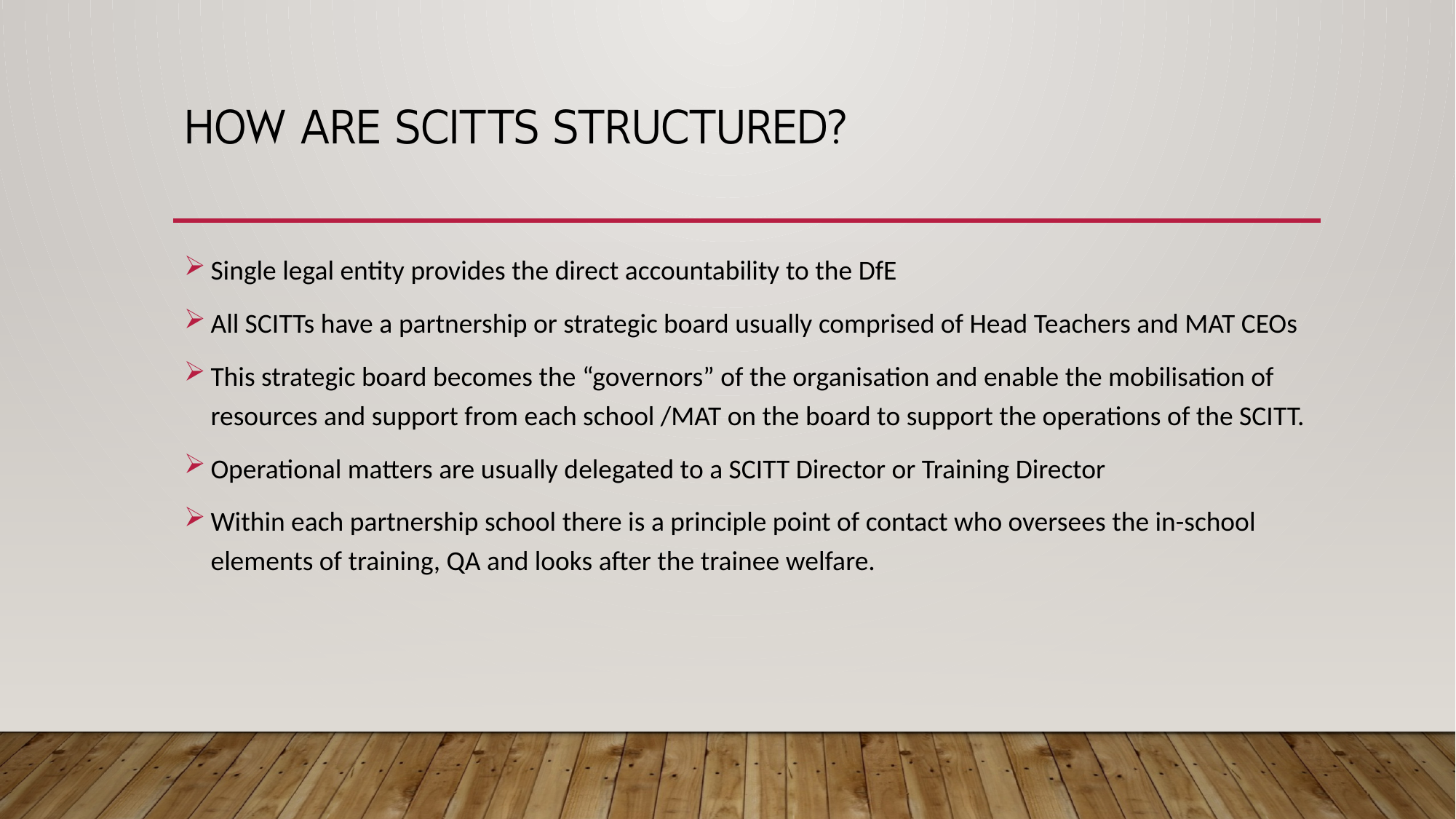

# How are SCITTs structured?
Single legal entity provides the direct accountability to the DfE
All SCITTs have a partnership or strategic board usually comprised of Head Teachers and MAT CEOs
This strategic board becomes the “governors” of the organisation and enable the mobilisation of resources and support from each school /MAT on the board to support the operations of the SCITT.
Operational matters are usually delegated to a SCITT Director or Training Director
Within each partnership school there is a principle point of contact who oversees the in-school elements of training, QA and looks after the trainee welfare.